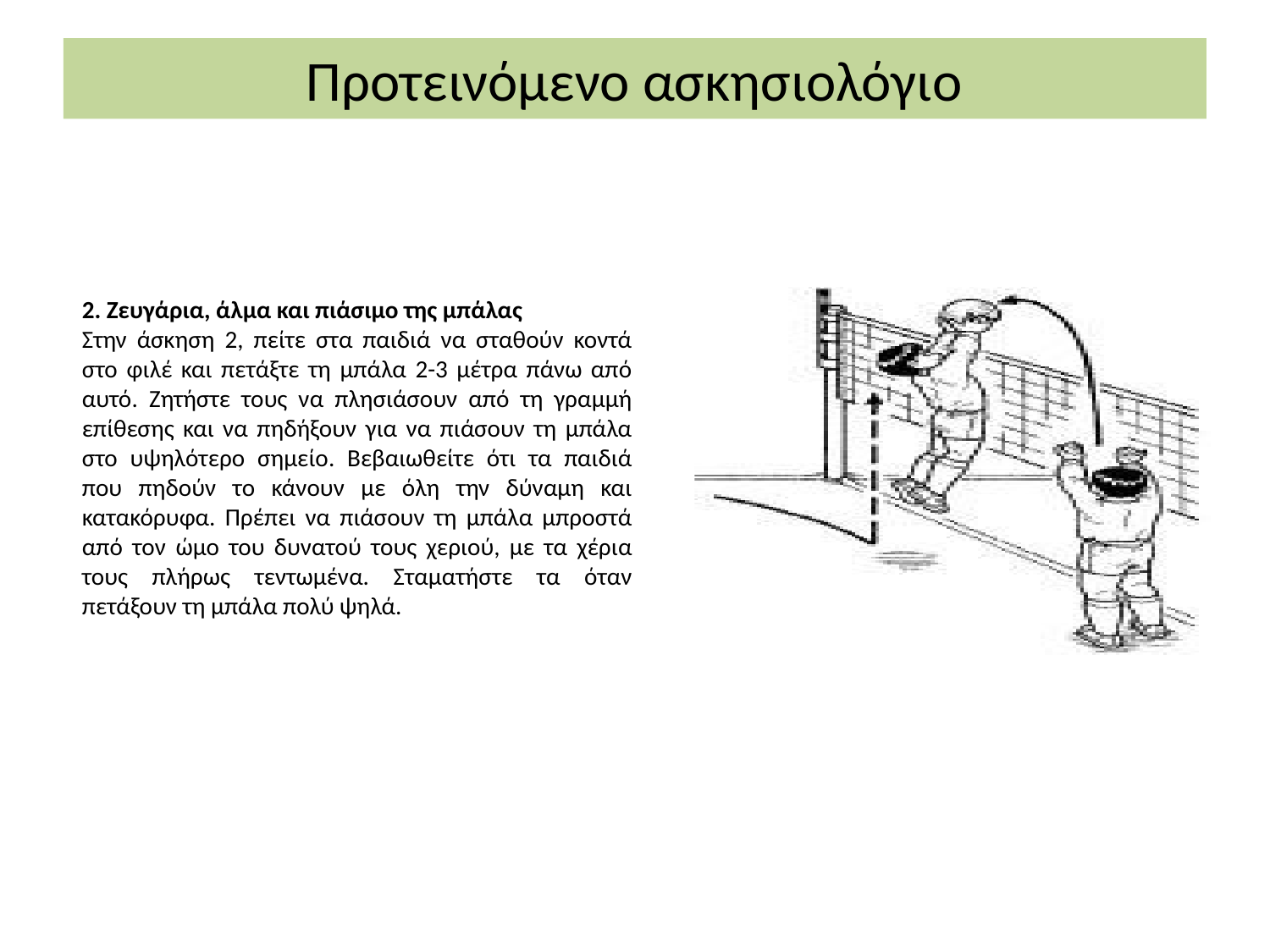

Προτεινόμενο ασκησιολόγιο
2. Ζευγάρια, άλμα και πιάσιμο της μπάλας
Στην άσκηση 2, πείτε στα παιδιά να σταθούν κοντά στο φιλέ και πετάξτε τη μπάλα 2-3 μέτρα πάνω από αυτό. Ζητήστε τους να πλησιάσουν από τη γραμμή επίθεσης και να πηδήξουν για να πιάσουν τη μπάλα στο υψηλότερο σημείο. Βεβαιωθείτε ότι τα παιδιά που πηδούν το κάνουν με όλη την δύναμη και κατακόρυφα. Πρέπει να πιάσουν τη μπάλα μπροστά από τον ώμο του δυνατού τους χεριού, με τα χέρια τους πλήρως τεντωμένα. Σταματήστε τα όταν πετάξουν τη μπάλα πολύ ψηλά.